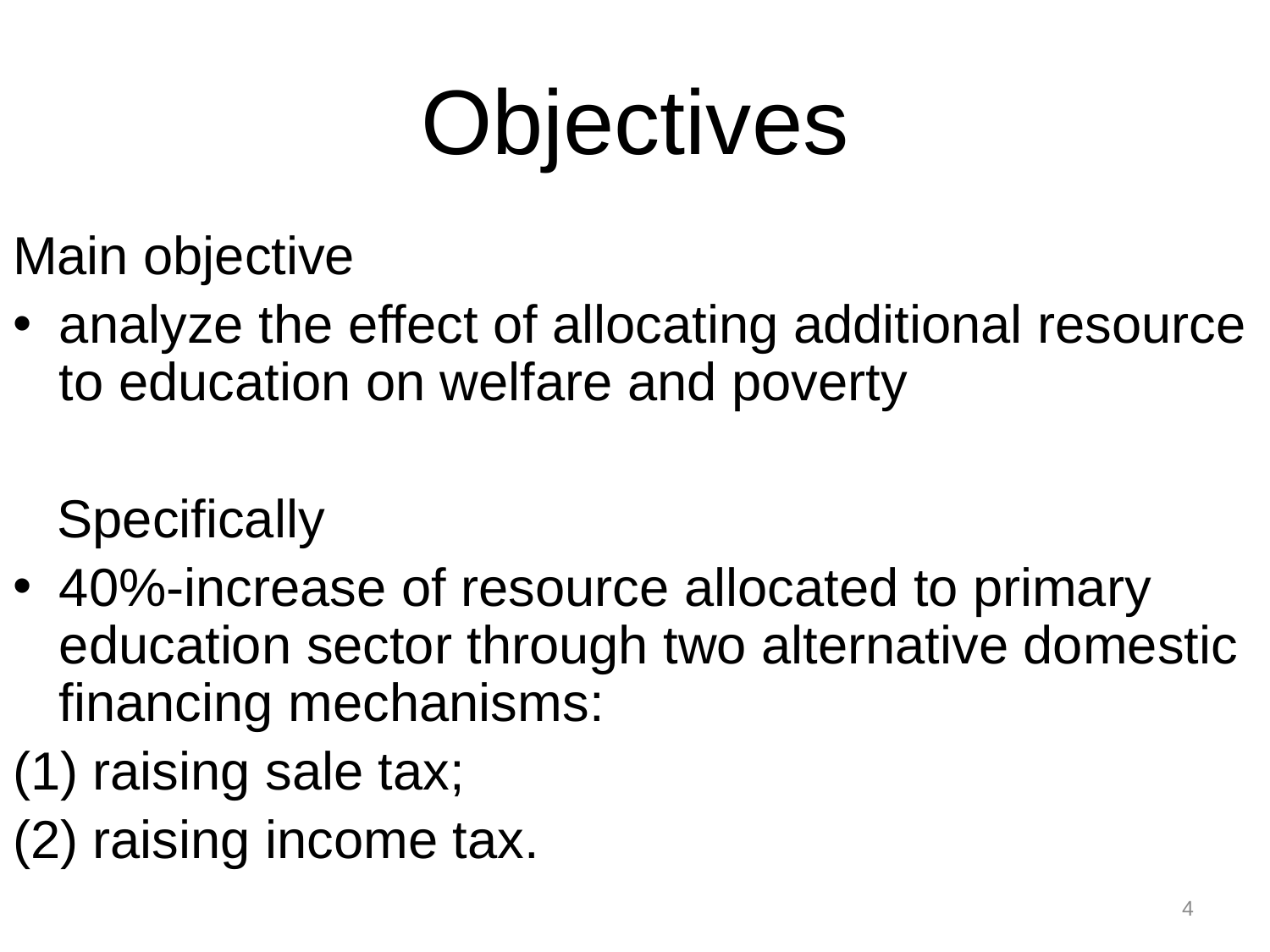

# Objectives
Main objective
analyze the effect of allocating additional resource to education on welfare and poverty

   Specifically
40%-increase of resource allocated to primary education sector through two alternative domestic financing mechanisms:
(1) raising sale tax;
(2) raising income tax.

4